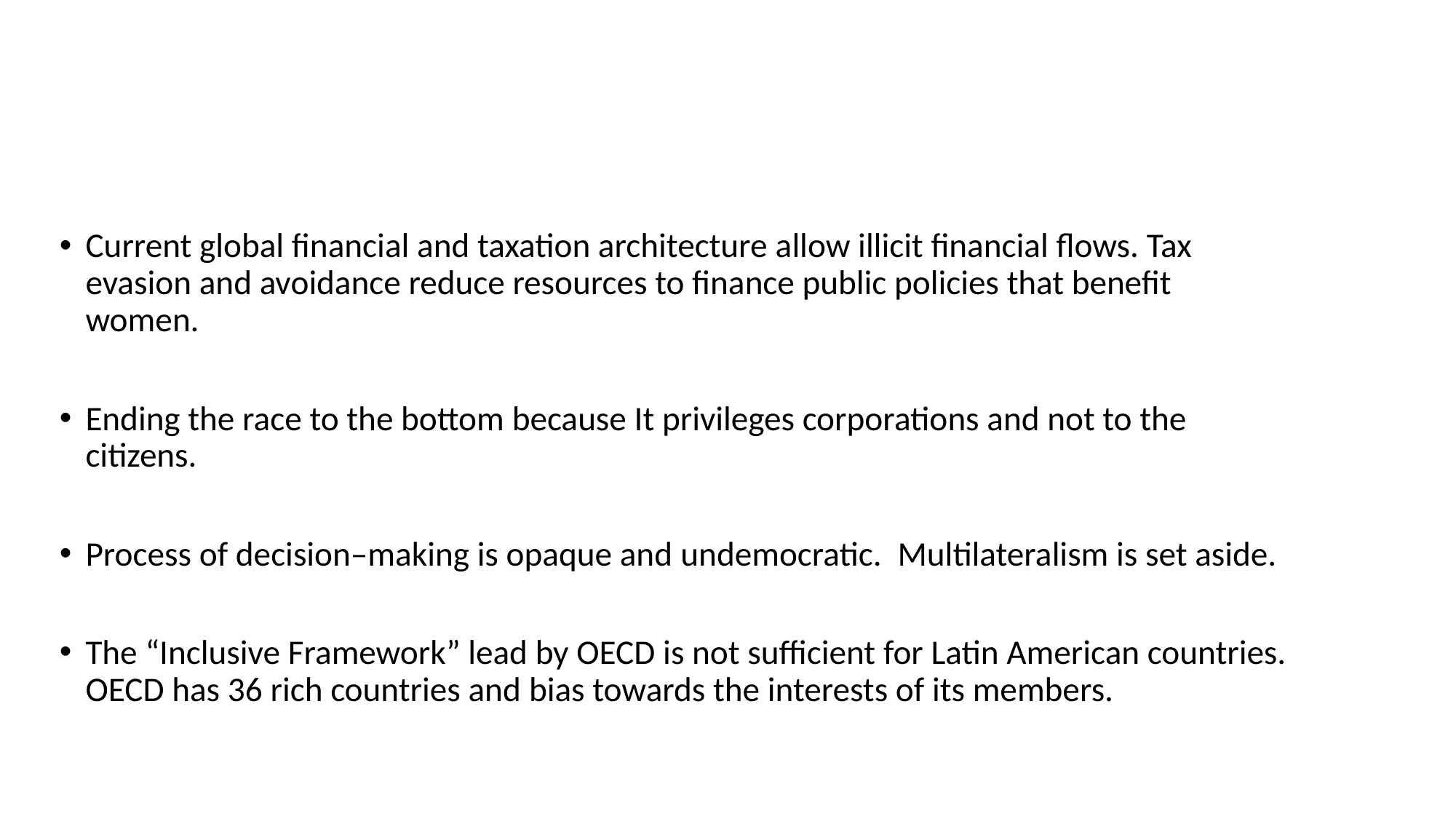

#
Current global financial and taxation architecture allow illicit financial flows. Tax evasion and avoidance reduce resources to finance public policies that benefit women.

Ending the race to the bottom because It privileges corporations and not to the citizens.

Process of decision–making is opaque and undemocratic.  Multilateralism is set aside.

The “Inclusive Framework” lead by OECD is not sufficient for Latin American countries. OECD has 36 rich countries and bias towards the interests of its members.